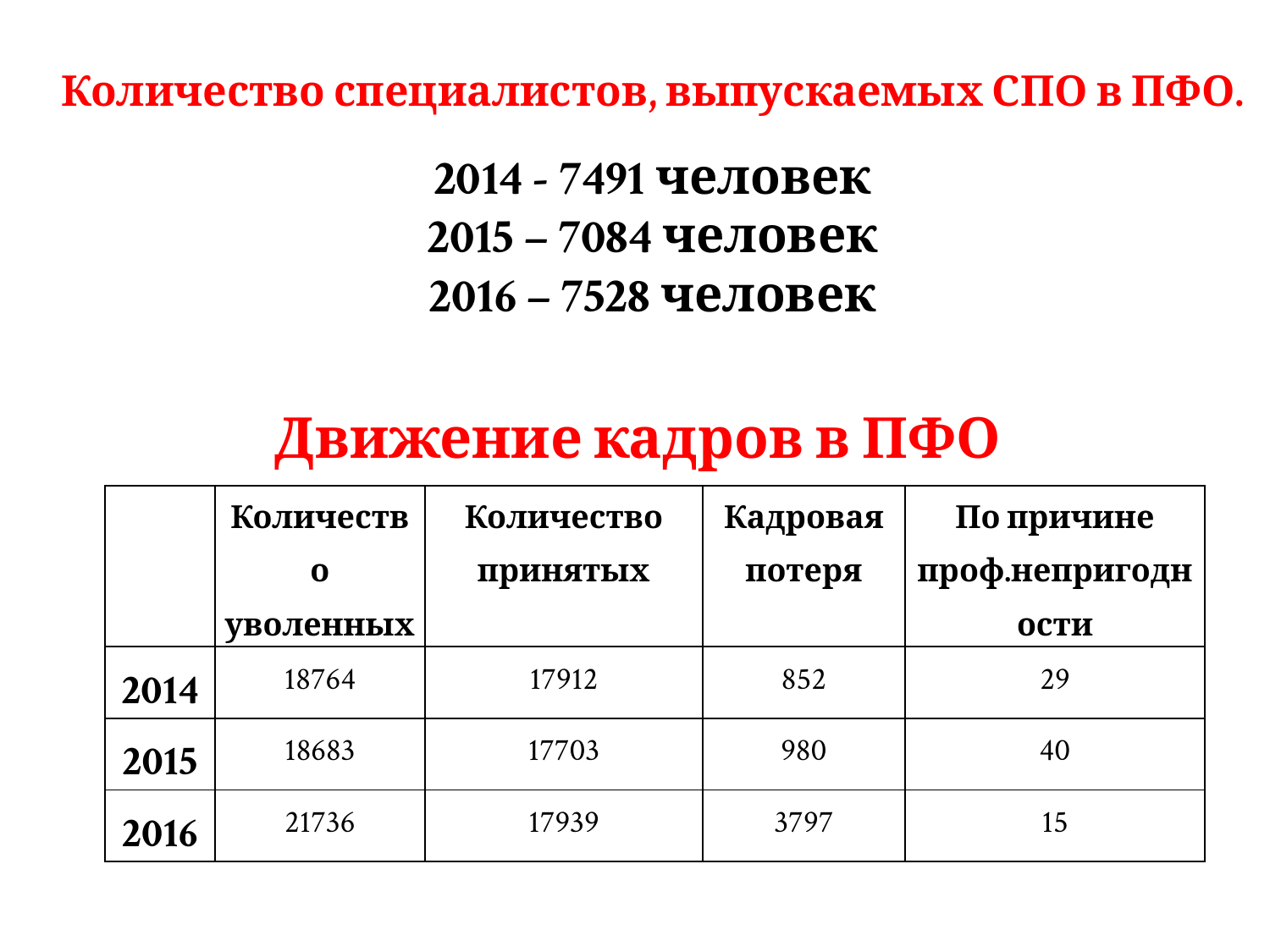

Количество специалистов, выпускаемых СПО в ПФО.

2014 - 7491 человек
2015 – 7084 человек
2016 – 7528 человек

Движение кадров в ПФО
|  | Количество уволенных | Количество принятых | Кадровая потеря | По причине проф.непригодности |
| --- | --- | --- | --- | --- |
| 2014 | 18764 | 17912 | 852 | 29 |
| 2015 | 18683 | 17703 | 980 | 40 |
| 2016 | 21736 | 17939 | 3797 | 15 |